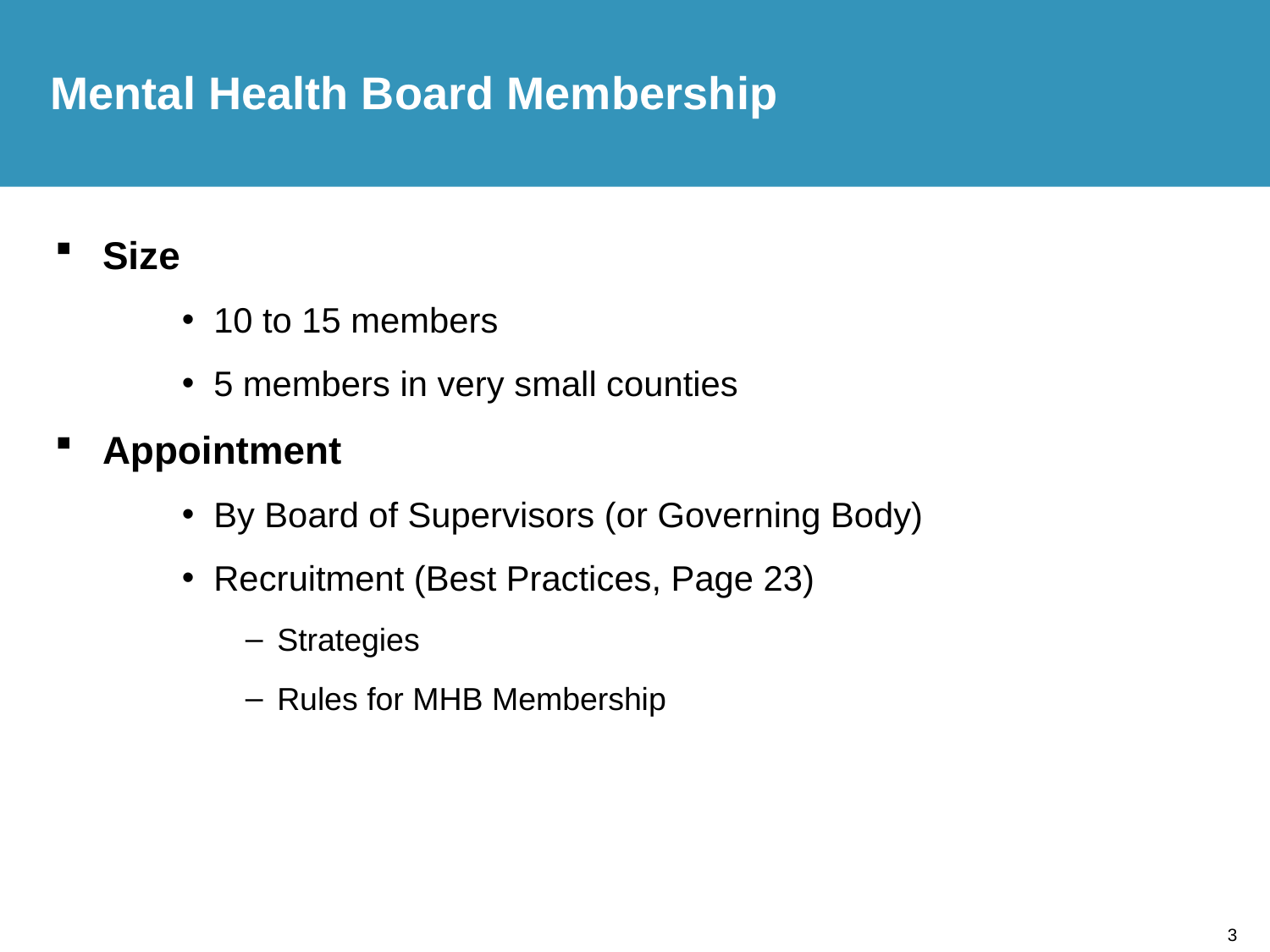

Mental Health Board Membership
Size
10 to 15 members
5 members in very small counties
Appointment
By Board of Supervisors (or Governing Body)
Recruitment (Best Practices, Page 23)
Strategies
Rules for MHB Membership